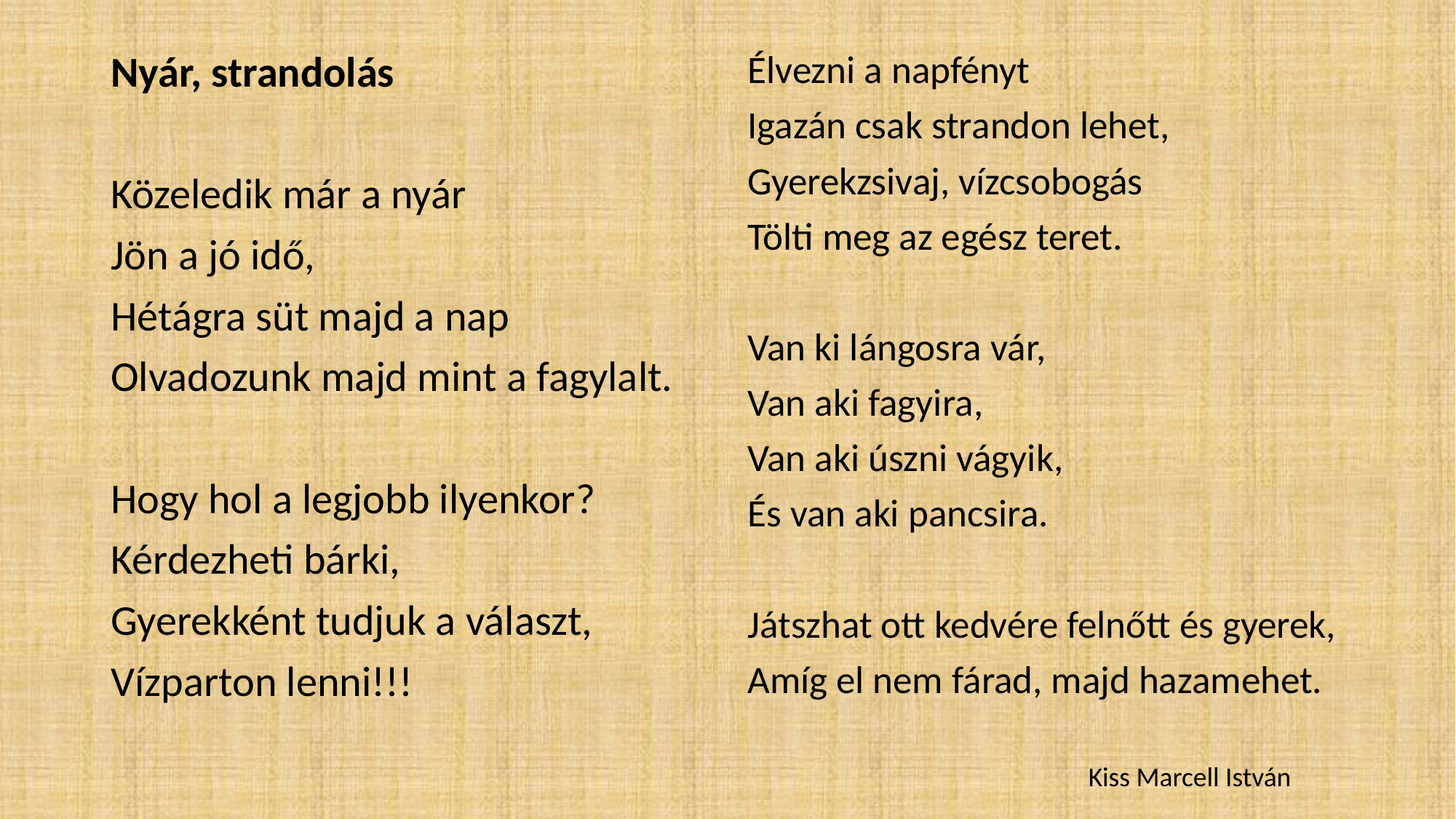

Nyár, strandolás

Közeledik már a nyár
Jön a jó idő,
Hétágra süt majd a nap
Olvadozunk majd mint a fagylalt.

Hogy hol a legjobb ilyenkor?
Kérdezheti bárki,
Gyerekként tudjuk a választ,
Vízparton lenni!!!

Élvezni a napfényt
Igazán csak strandon lehet,
Gyerekzsivaj, vízcsobogás
Tölti meg az egész teret.

Van ki lángosra vár,
Van aki fagyira,
Van aki úszni vágyik,
És van aki pancsira.

Játszhat ott kedvére felnőtt és gyerek,
Amíg el nem fárad, majd hazamehet.

Kiss Marcell István